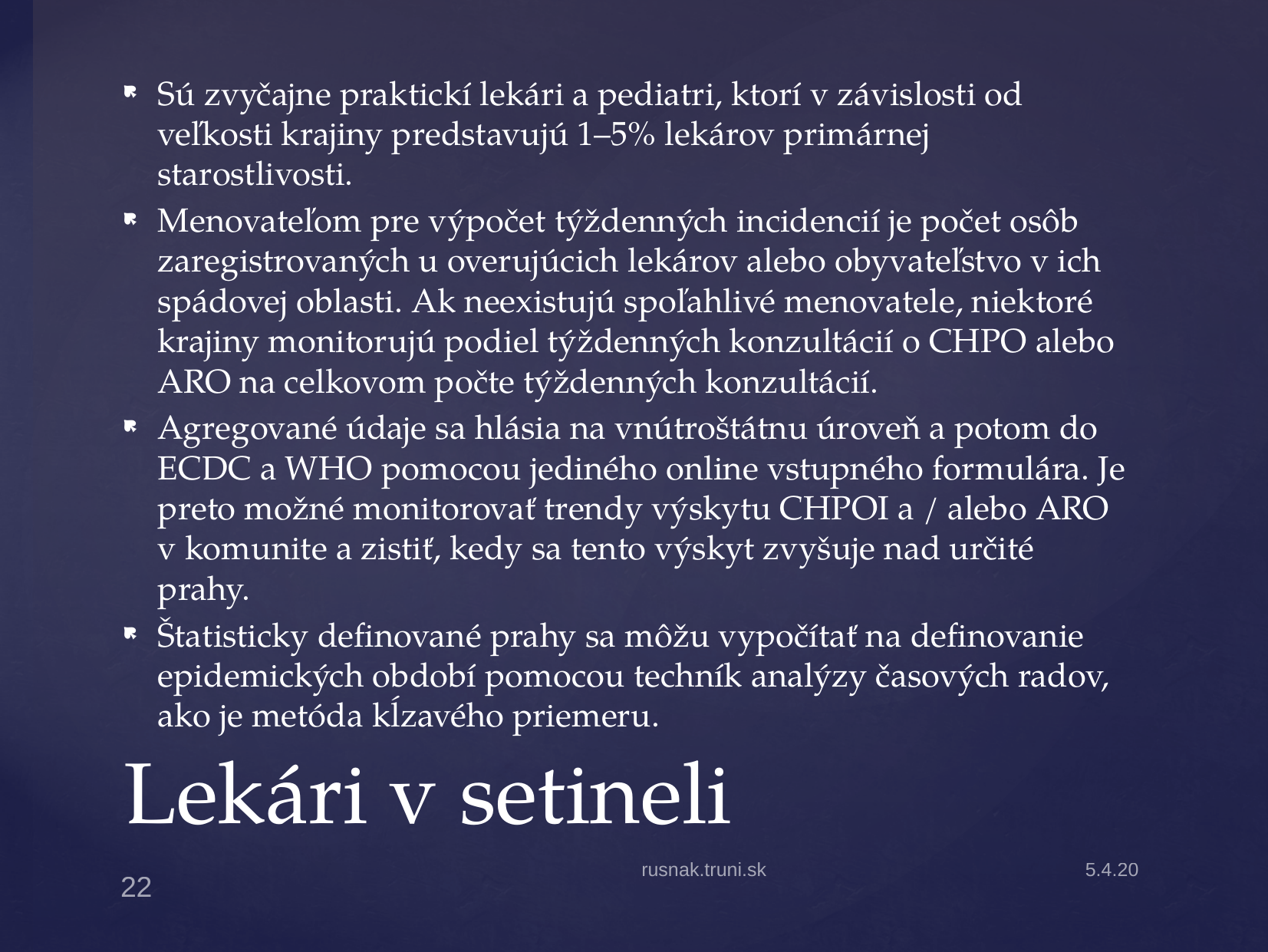

Sú zvyčajne praktickí lekári a pediatri, ktorí v závislosti od veľkosti krajiny predstavujú 1–5% lekárov primárnej starostlivosti.
Menovateľom pre výpočet týždenných incidencií je počet osôb zaregistrovaných u overujúcich lekárov alebo obyvateľstvo v ich spádovej oblasti. Ak neexistujú spoľahlivé menovatele, niektoré krajiny monitorujú podiel týždenných konzultácií o CHPO alebo ARO na celkovom počte týždenných konzultácií.
Agregované údaje sa hlásia na vnútroštátnu úroveň a potom do ECDC a WHO pomocou jediného online vstupného formulára. Je preto možné monitorovať trendy výskytu CHPOI a / alebo ARO v komunite a zistiť, kedy sa tento výskyt zvyšuje nad určité prahy.
Štatisticky definované prahy sa môžu vypočítať na definovanie epidemických období pomocou techník analýzy časových radov, ako je metóda kĺzavého priemeru.
# Lekári v setineli
rusnak.truni.sk
5.4.20
22